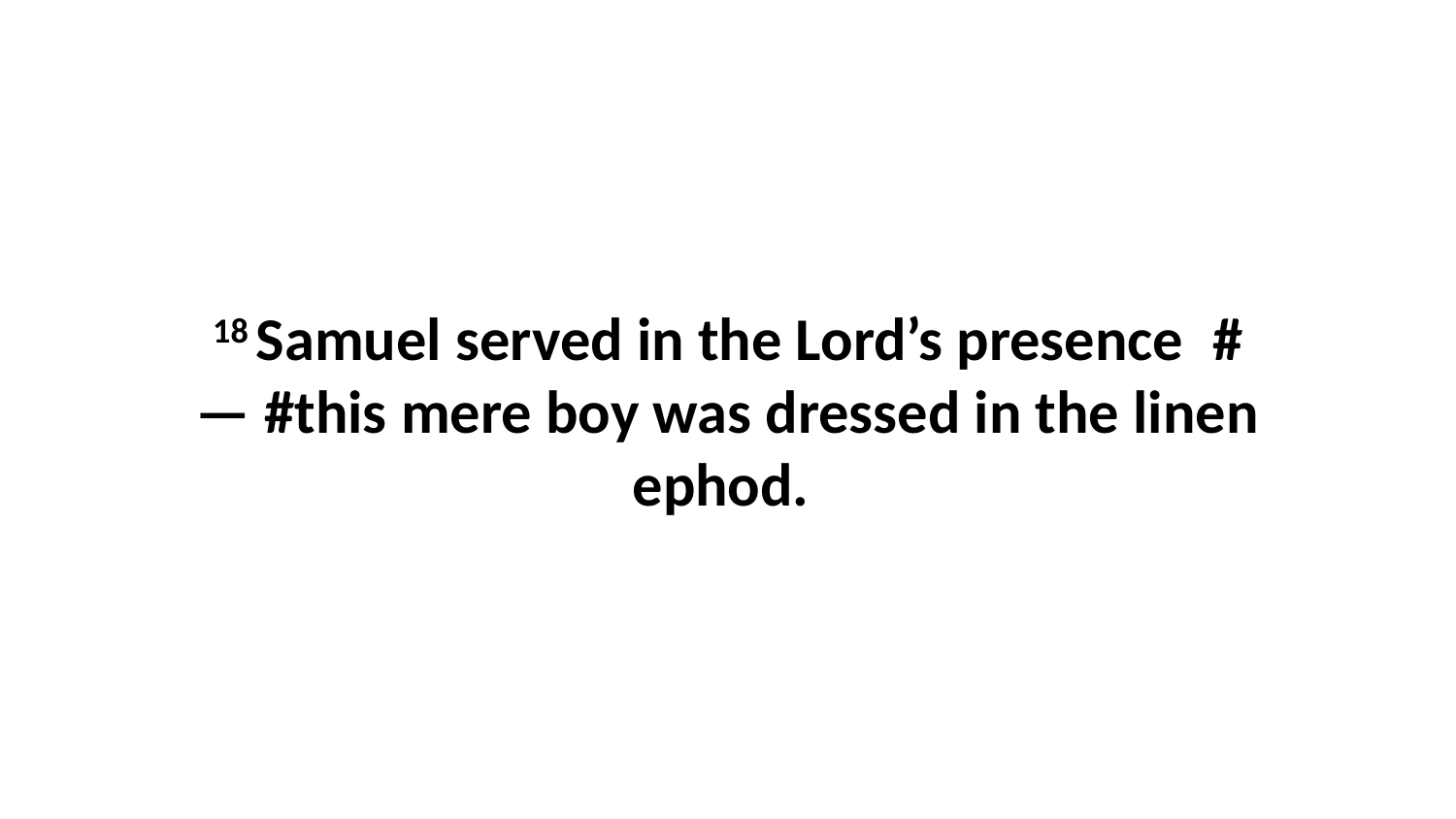

18 Samuel served in the Lord’s presence  #— #this mere boy was dressed in the linen ephod.